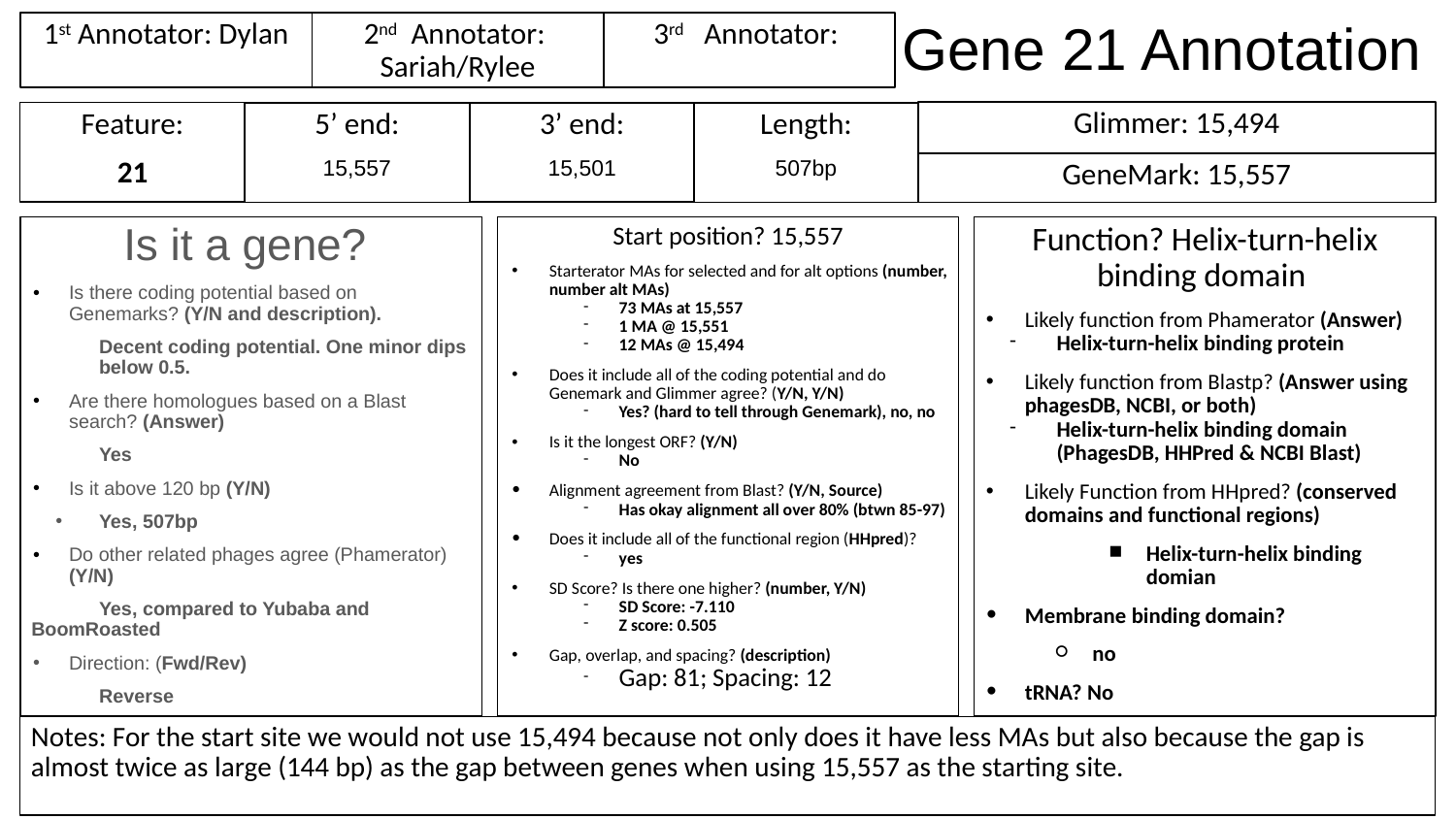

# Gene 21 Annotation
1st Annotator: Dylan
3rd   Annotator:
2nd  Annotator:
Sariah/Rylee
Glimmer: 15,494
Feature:
21
3’ end:
15,501
Length:
507bp
5’ end:
15,557
GeneMark: 15,557
Is it a gene?
Is there coding potential based on Genemarks? (Y/N and description).
Decent coding potential. One minor dips below 0.5.
Are there homologues based on a Blast search? (Answer)
Yes
Is it above 120 bp (Y/N)
Yes, 507bp
Do other related phages agree (Phamerator) (Y/N)
Yes, compared to Yubaba and BoomRoasted
Direction: (Fwd/Rev)
Reverse
Start position? 15,557
Starterator MAs for selected and for alt options (number, number alt MAs)
73 MAs at 15,557
1 MA @ 15,551
12 MAs @ 15,494
Does it include all of the coding potential and do Genemark and Glimmer agree? (Y/N, Y/N)
Yes? (hard to tell through Genemark), no, no
Is it the longest ORF? (Y/N)
No
Alignment agreement from Blast? (Y/N, Source)
Has okay alignment all over 80% (btwn 85-97)
Does it include all of the functional region (HHpred)?
yes
SD Score? Is there one higher? (number, Y/N)
SD Score: -7.110
Z score: 0.505
Gap, overlap, and spacing? (description)
Gap: 81; Spacing: 12
Function? Helix-turn-helix binding domain
Likely function from Phamerator (Answer)
Helix-turn-helix binding protein
Likely function from Blastp? (Answer using phagesDB, NCBI, or both)
Helix-turn-helix binding domain (PhagesDB, HHPred & NCBI Blast)
Likely Function from HHpred? (conserved domains and functional regions)
Helix-turn-helix binding domian
Membrane binding domain?
no
tRNA? No

Notes: For the start site we would not use 15,494 because not only does it have less MAs but also because the gap is almost twice as large (144 bp) as the gap between genes when using 15,557 as the starting site.